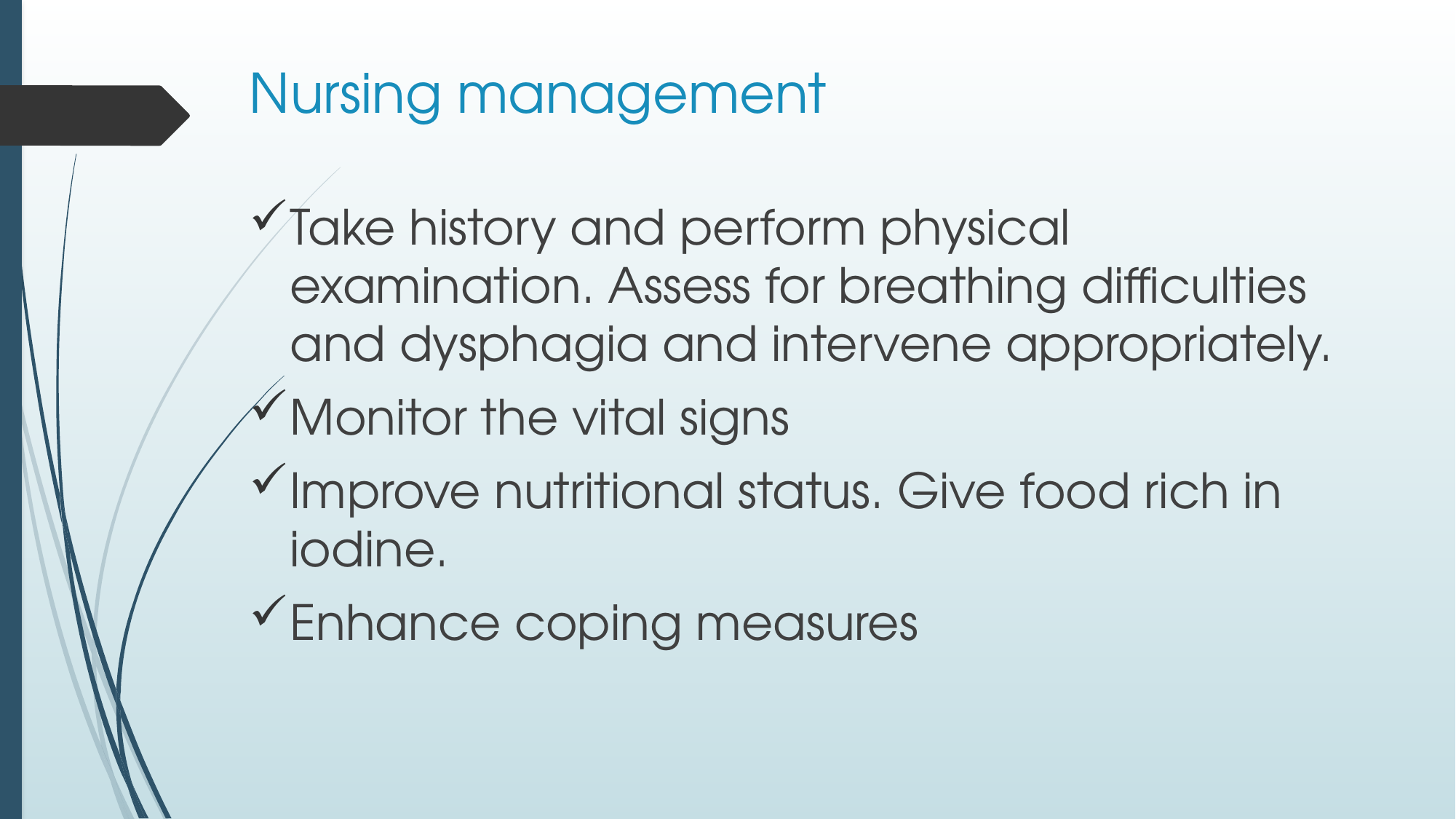

# Nursing management
Take history and perform physical examination. Assess for breathing difficulties and dysphagia and intervene appropriately.
Monitor the vital signs
Improve nutritional status. Give food rich in iodine.
Enhance coping measures